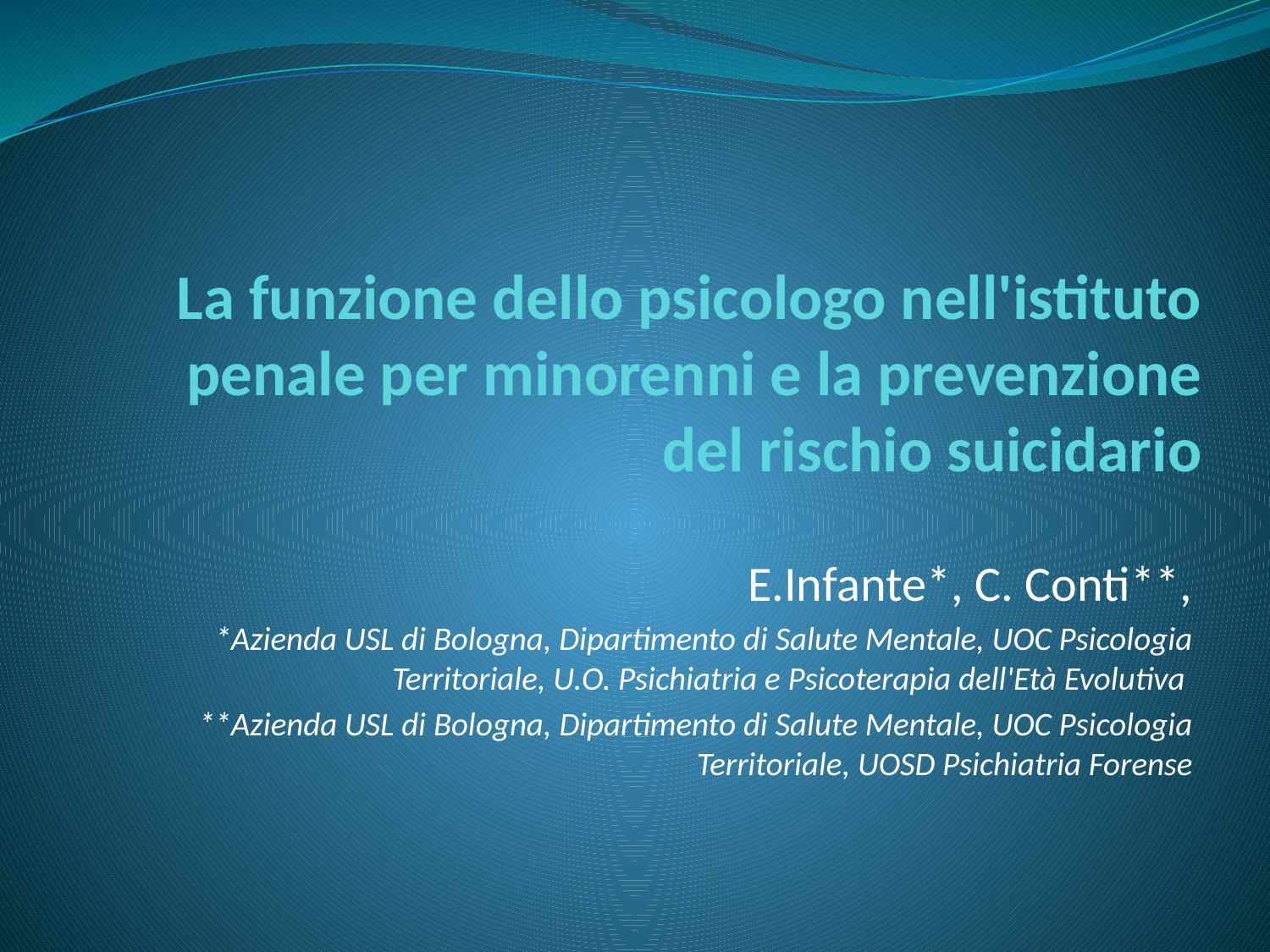

# La funzione dello psicologo nell'istituto penale per minorenni e la prevenzione del rischio suicidario
E.Infante*, C. Conti**,
*Azienda USL di Bologna, Dipartimento di Salute Mentale, UOC Psicologia Territoriale, U.O. Psichiatria e Psicoterapia dell'Età Evolutiva
**Azienda USL di Bologna, Dipartimento di Salute Mentale, UOC Psicologia Territoriale, UOSD Psichiatria Forense